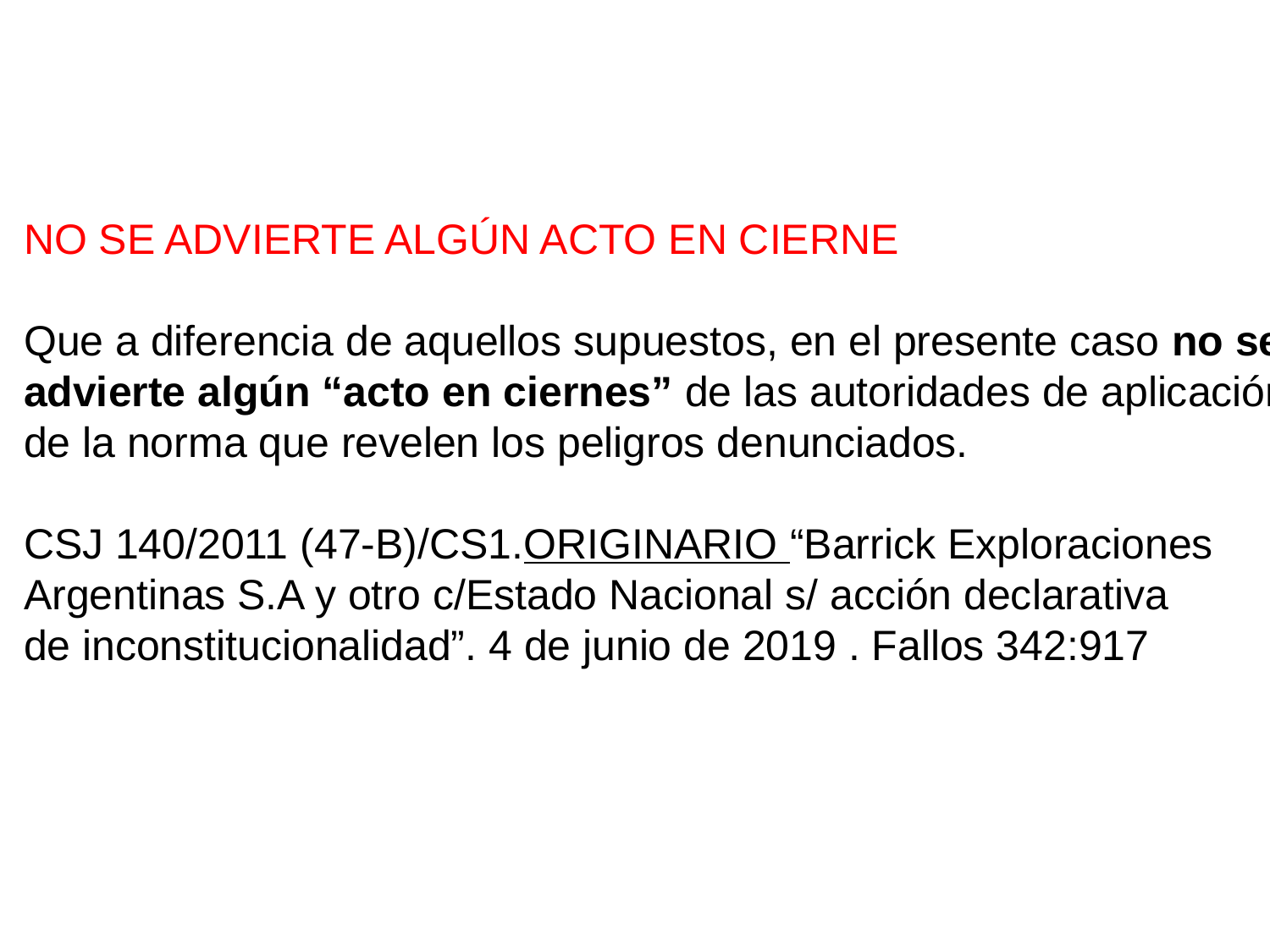

NO SE ADVIERTE ALGÚN ACTO EN CIERNE

Que a diferencia de aquellos supuestos, en el presente caso no se
advierte algún “acto en ciernes” de las autoridades de aplicación
de la norma que revelen los peligros denunciados.

CSJ 140/2011 (47-B)/CS1.ORIGINARIO “Barrick Exploraciones
Argentinas S.A y otro c/Estado Nacional s/ acción declarativa
de inconstitucionalidad”. 4 de junio de 2019 . Fallos 342:917